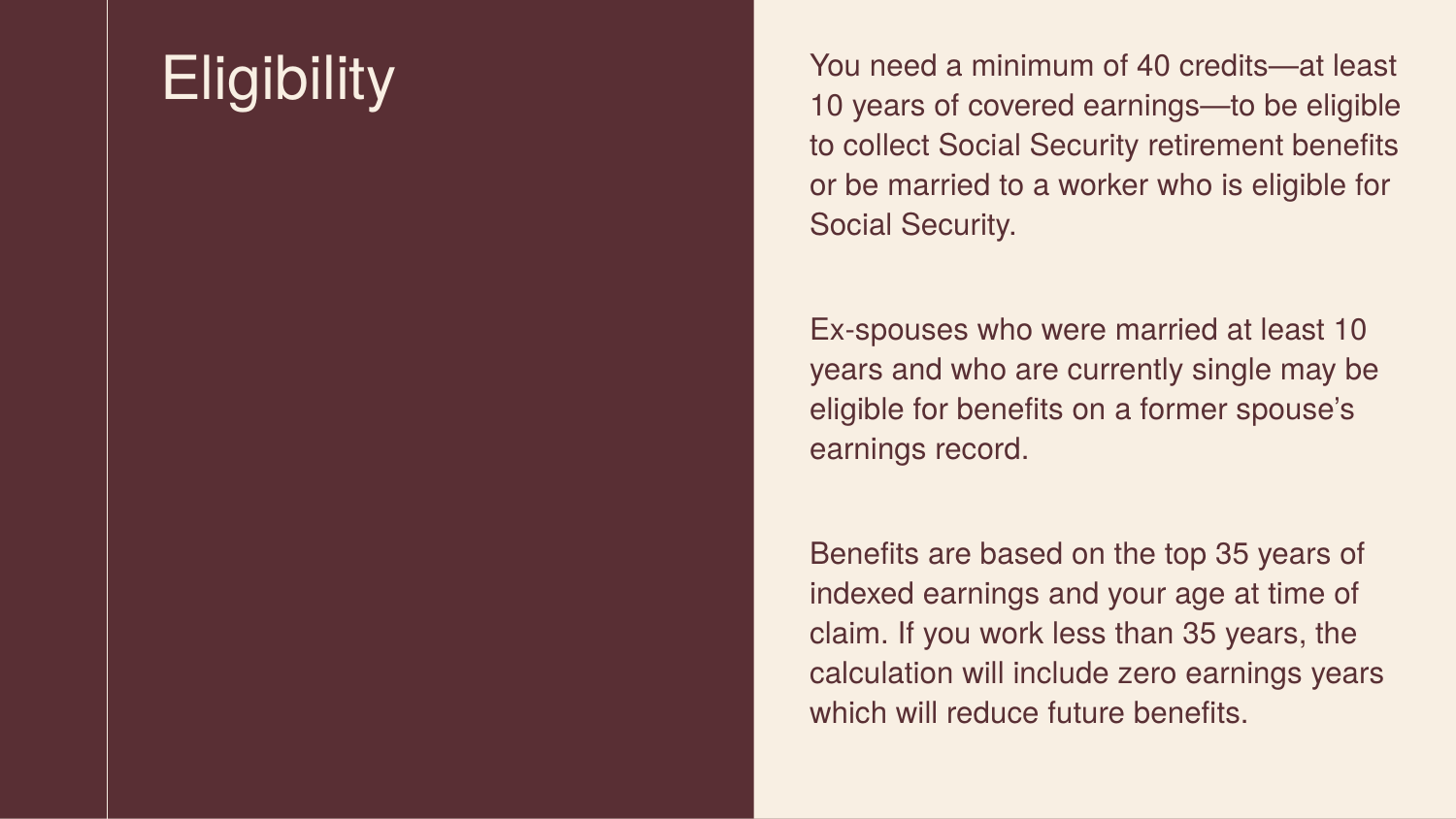

# Eligibility
You need a minimum of 40 credits—at least 10 years of covered earnings—to be eligible to collect Social Security retirement benefits or be married to a worker who is eligible for Social Security.

Ex-spouses who were married at least 10 years and who are currently single may be eligible for benefits on a former spouse’s earnings record.

Benefits are based on the top 35 years of indexed earnings and your age at time of claim. If you work less than 35 years, the calculation will include zero earnings years which will reduce future benefits.